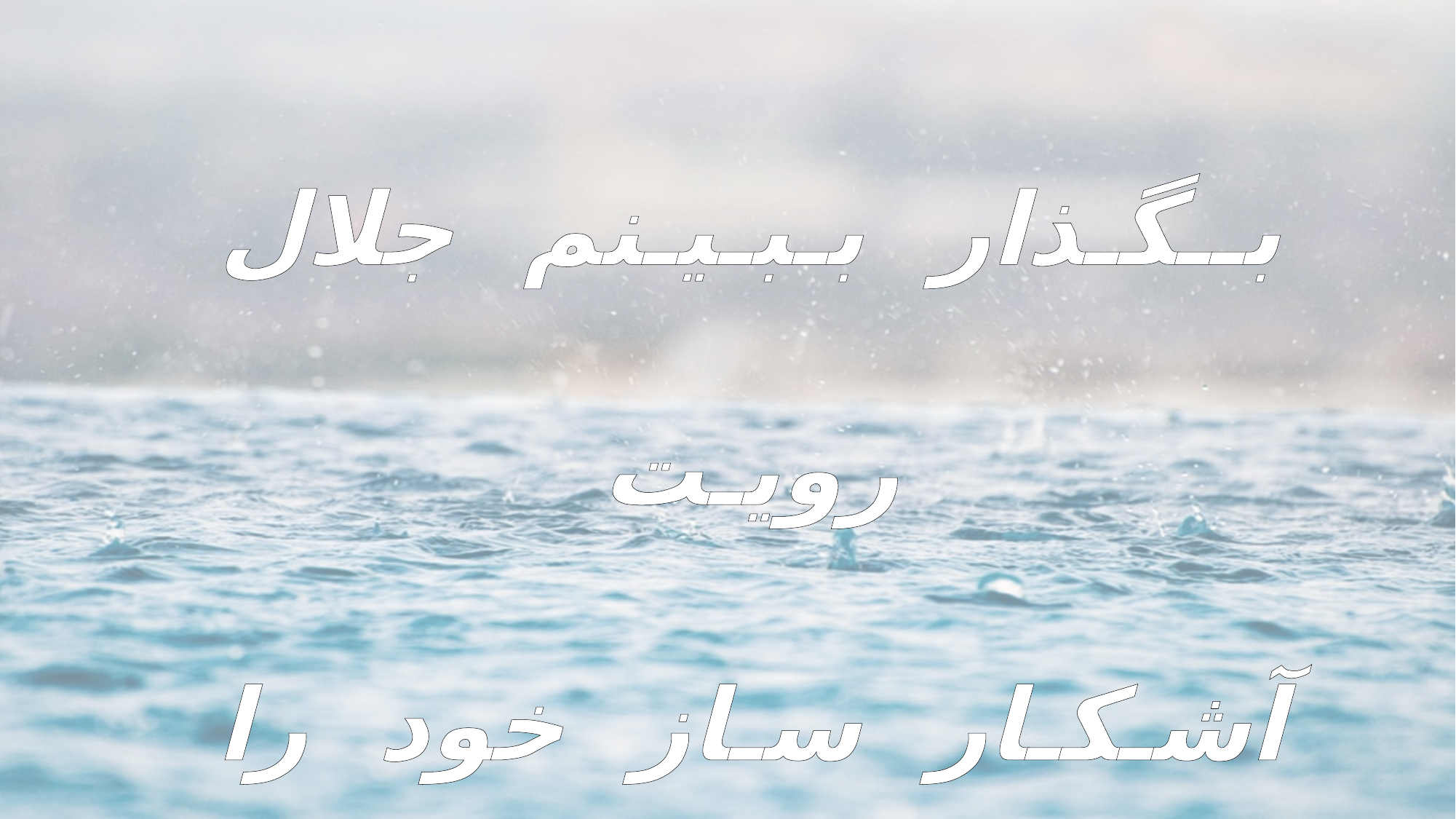

بــگـذار  بـبـیـنم  جلال  رویـت
آشـکـار  سـاز  خود  را  خداونـد